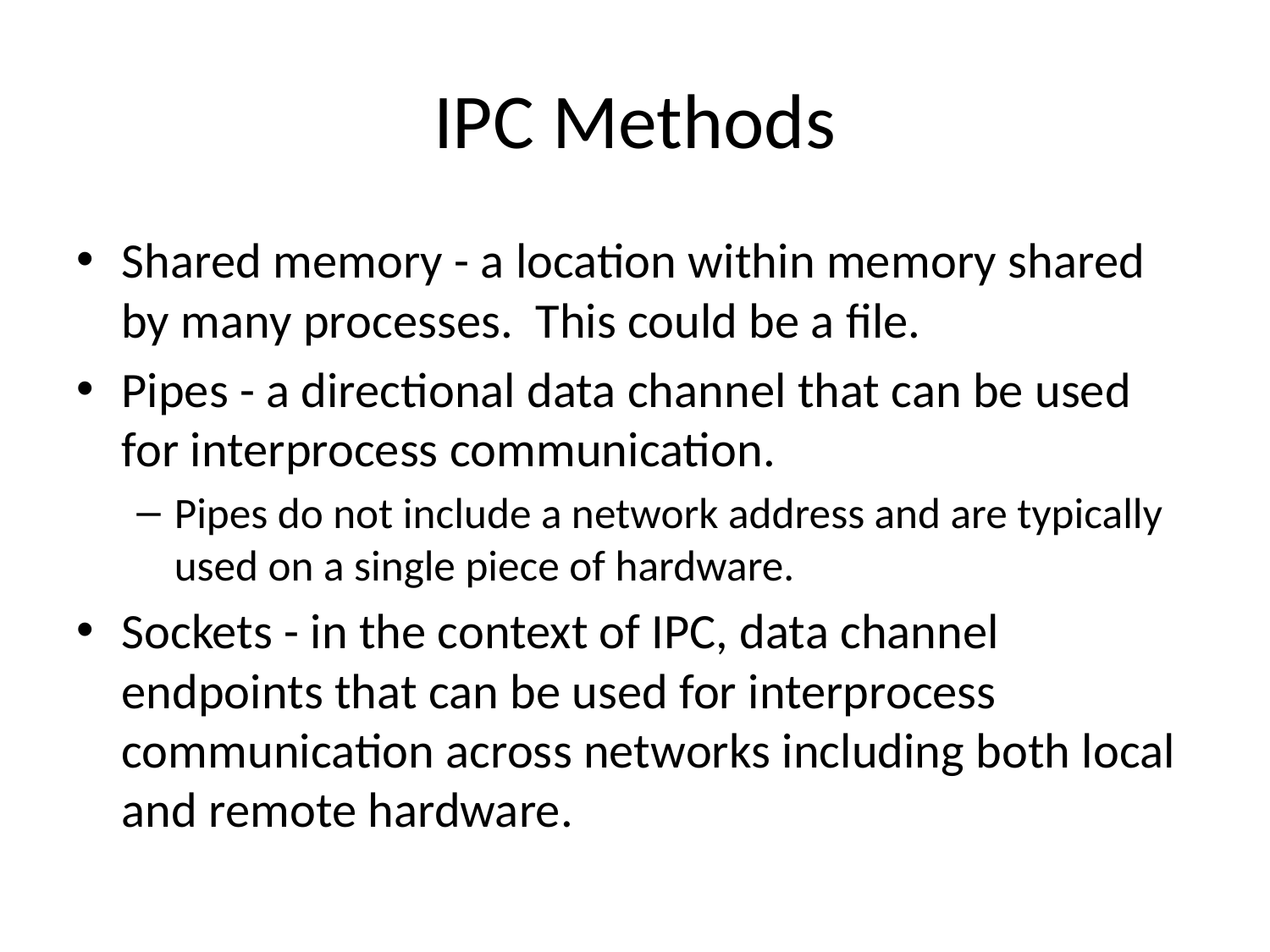

# IPC Methods
Shared memory - a location within memory shared by many processes.  This could be a file.
Pipes - a directional data channel that can be used for interprocess communication.
Pipes do not include a network address and are typically used on a single piece of hardware.
Sockets - in the context of IPC, data channel endpoints that can be used for interprocess communication across networks including both local and remote hardware.